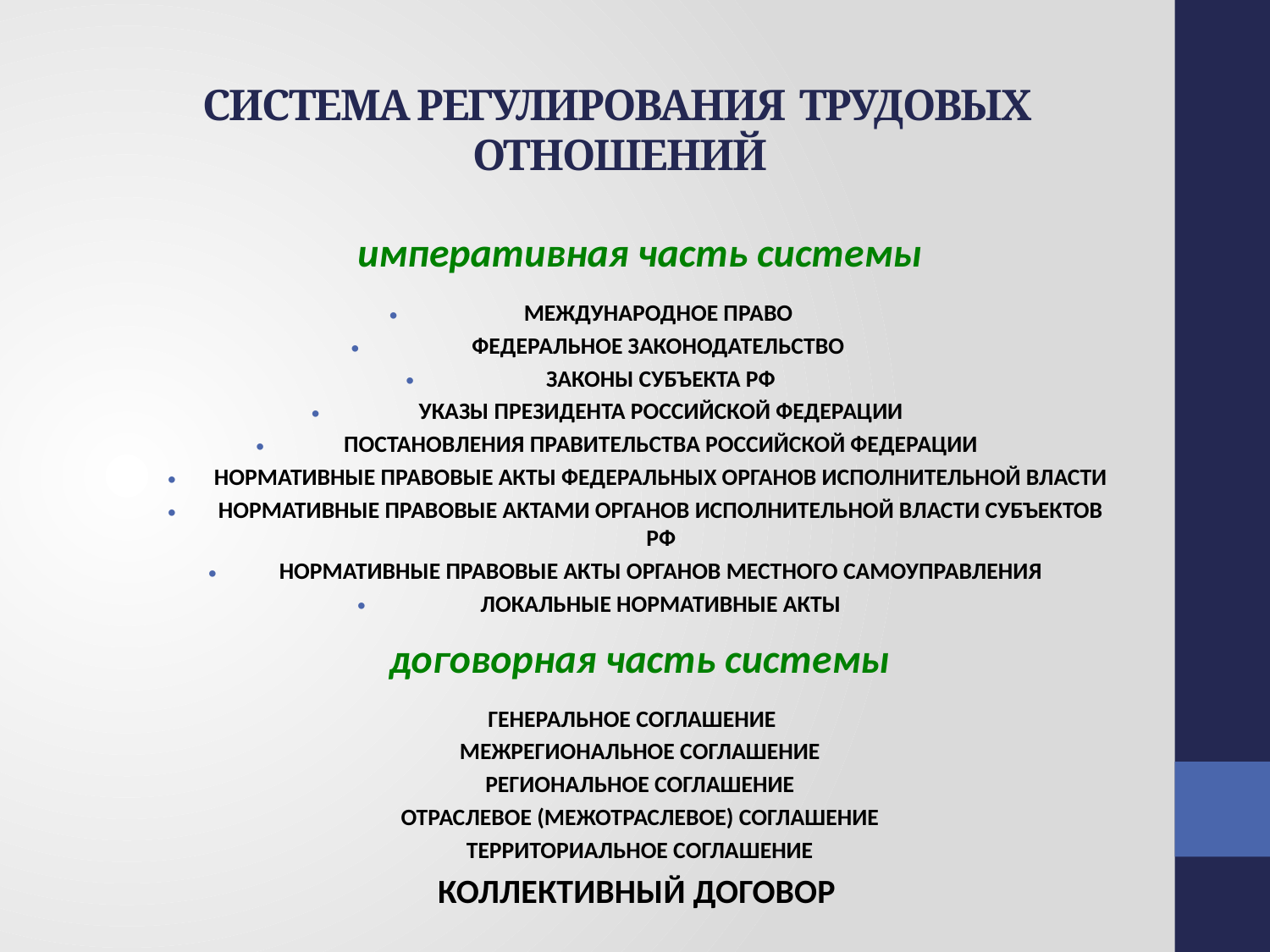

# СИСТЕМА РЕГУЛИРОВАНИЯ  ТРУДОВЫХ  ОТНОШЕНИЙ

императивная часть системы

МЕЖДУНАРОДНОЕ ПРАВО
ФЕДЕРАЛЬНОЕ ЗАКОНОДАТЕЛЬСТВО
ЗАКОНЫ СУБЪЕКТА РФ
указы Президента Российской Федерации
постановления Правительства Российской Федерации
нормативные правовые акты федеральных органов исполнительной власти
нормативные правовые актами органов исполнительной власти субъектов РФ
нормативные правовые акты органов местного самоуправления
Локальные нормативные акты

договорная часть системы

ГЕНЕРАЛЬНОЕ СОГЛАШЕНИЕ
МЕЖРЕГИОНАЛЬНОЕ СОГЛАШЕНИЕ
РЕГИОНАЛЬНОЕ СОГЛАШЕНИЕ
ОТРАСЛЕВОЕ (МЕЖОТРАСЛЕВОЕ) СОГЛАШЕНИЕ
ТЕРРИТОРИАЛЬНОЕ СОГЛАШЕНИЕ
КОЛЛЕКТИВНЫЙ ДОГОВОР